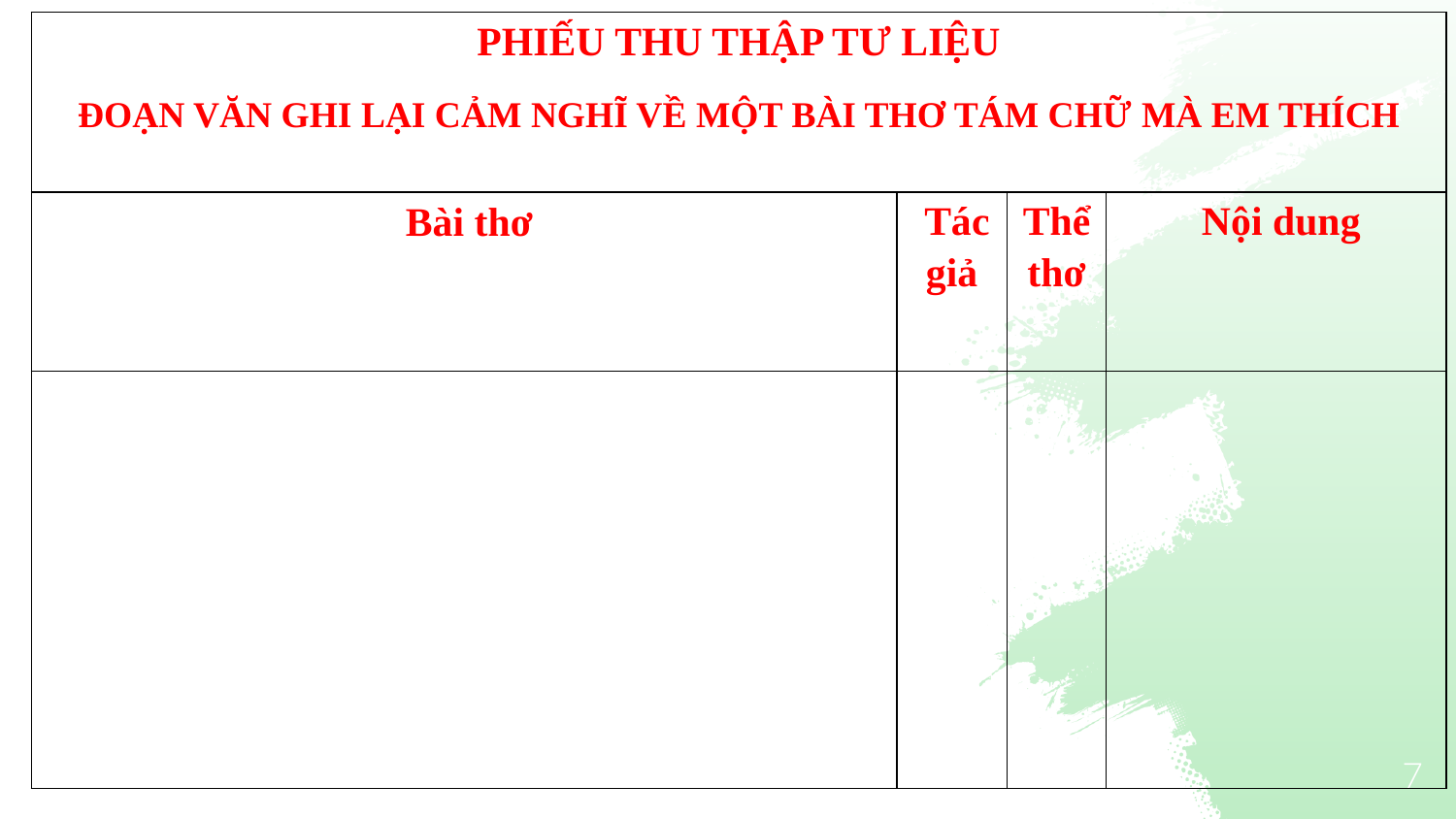

| PHIẾU THU THẬP TƯ LIỆU ĐOẠN VĂN GHI LẠI CẢM NGHĨ VỀ MỘT BÀI THƠ TÁM CHỮ MÀ EM THÍCH |  |  |  |
| --- | --- | --- | --- |
| Bài thơ | Tác giả | Thể thơ | Nội dung |
|  |  |  |  |
7